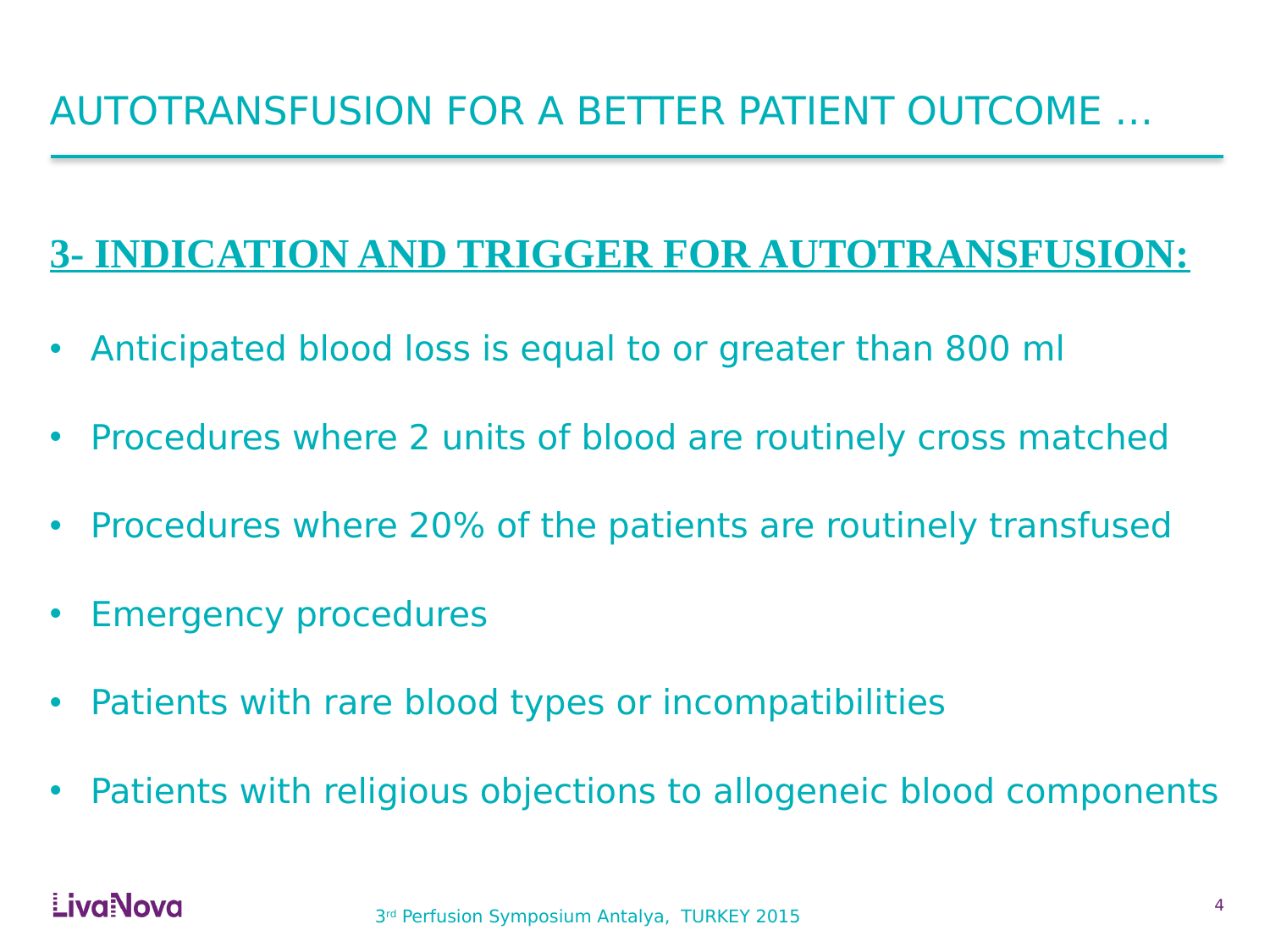

# AUTOTRANSFUSION FOR A BETTER PATIENT OUTCOME …
3- INDICATION AND TRIGGER FOR AUTOTRANSFUSION:

Anticipated blood loss is equal to or greater than 800 ml

Procedures where 2 units of blood are routinely cross matched

Procedures where 20% of the patients are routinely transfused

Emergency procedures

Patients with rare blood types or incompatibilities

Patients with religious objections to allogeneic blood components

4
3rd Perfusion Symposium Antalya,  TURKEY 2015